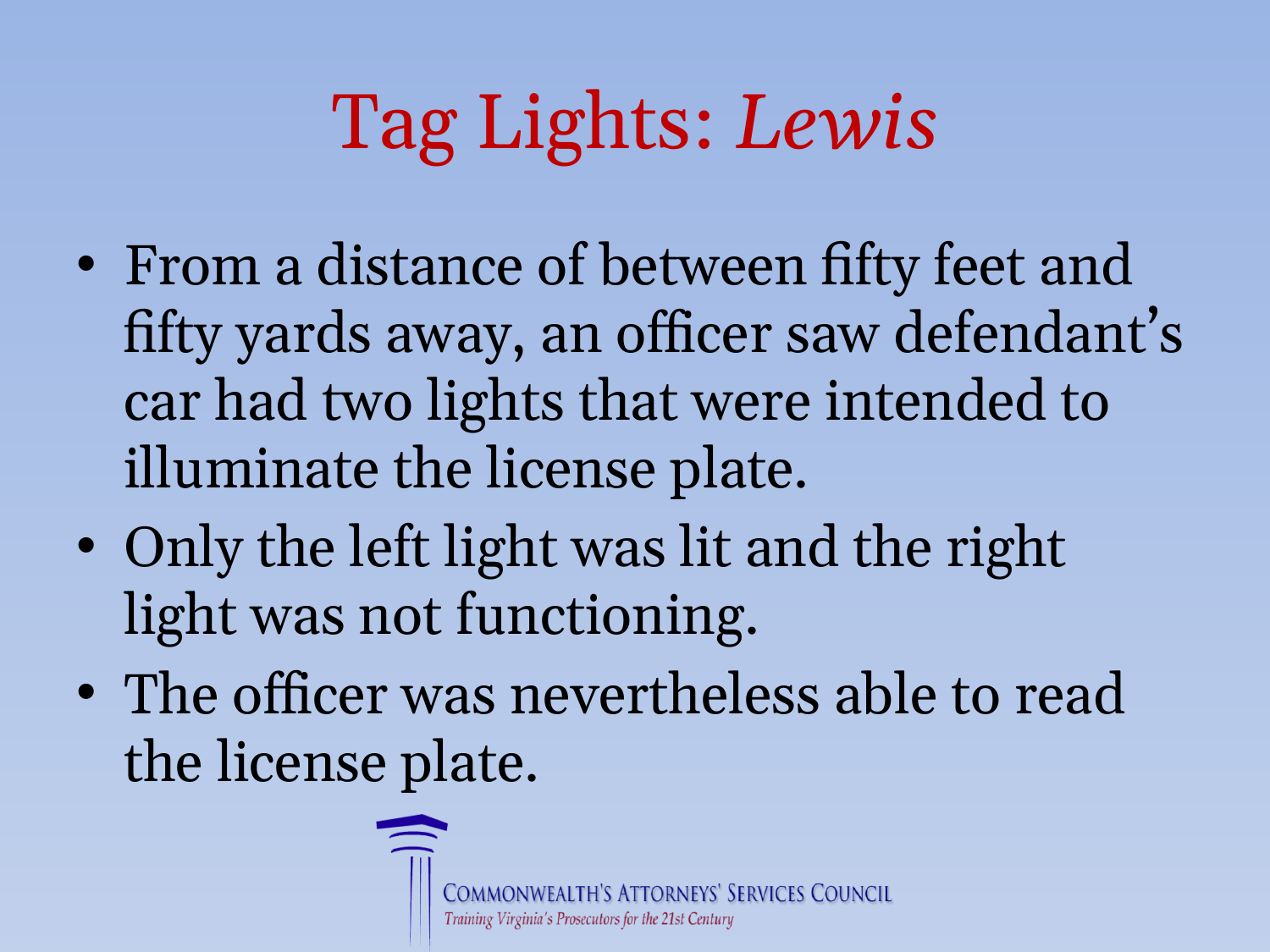

# Tag Lights: Lewis
From a distance of between fifty feet and fifty yards away, an officer saw defendant’s car had two lights that were intended to illuminate the license plate.
Only the left light was lit and the right light was not functioning.
The officer was nevertheless able to read the license plate.